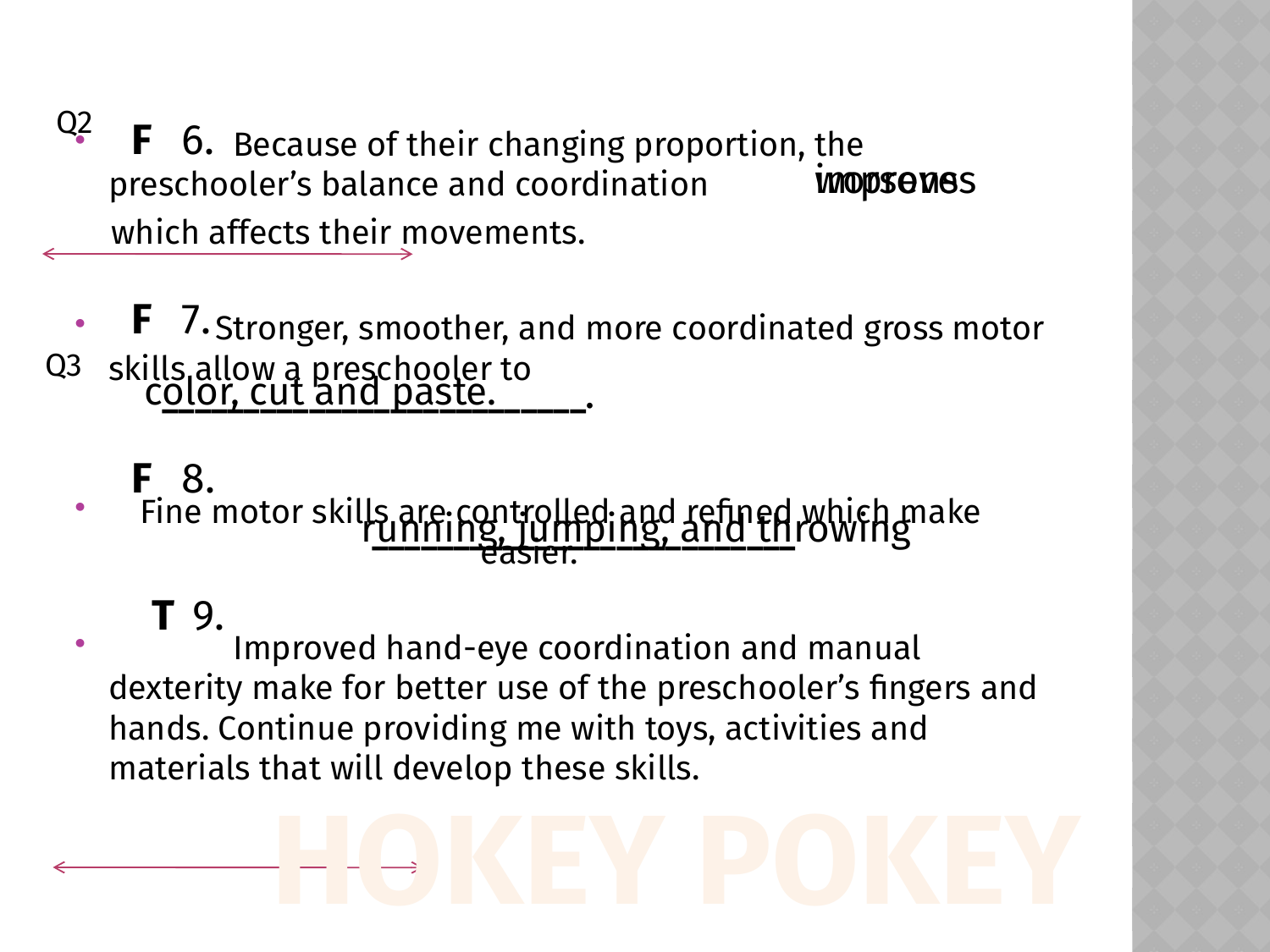

Q2
F
6.
	    Because of their changing proportion, the preschooler’s balance and coordination
    which affects their movements.

            Stronger, smoother, and more coordinated gross motor skills allow a preschooler to

	    Fine motor skills are controlled and refined which make                                                   easier.

              Improved hand-eye coordination and manual dexterity make for better use of the preschooler’s fingers and hands. Continue providing me with toys, activities and materials that will develop these skills.

improves
worsens
F
7.
Q3
color, cut and paste.
__________________________.
F
8.
Hokey pokey
running, jumping, and throwing
__________________________
T
9.